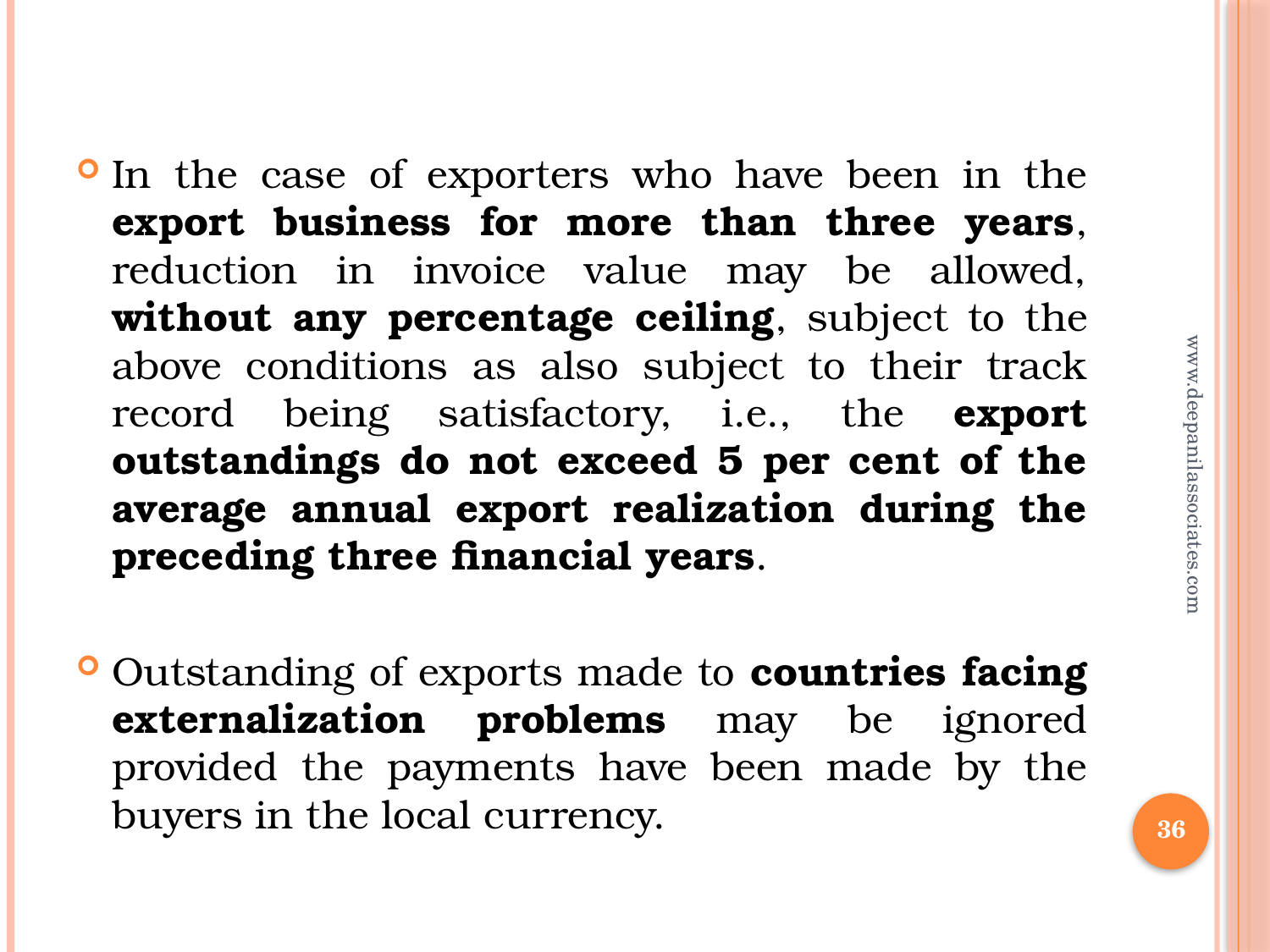

In the case of exporters who have been in the export business for more than three years, reduction in invoice value may be allowed, without any percentage ceiling, subject to the above conditions as also subject to their track record being satisfactory, i.e., the export outstandings do not exceed 5 per cent of the average annual export realization during the preceding three financial years.

Outstanding of exports made to countries facing externalization problems may be ignored provided the payments have been made by the buyers in the local currency.

www.deepanilassociates.com
36